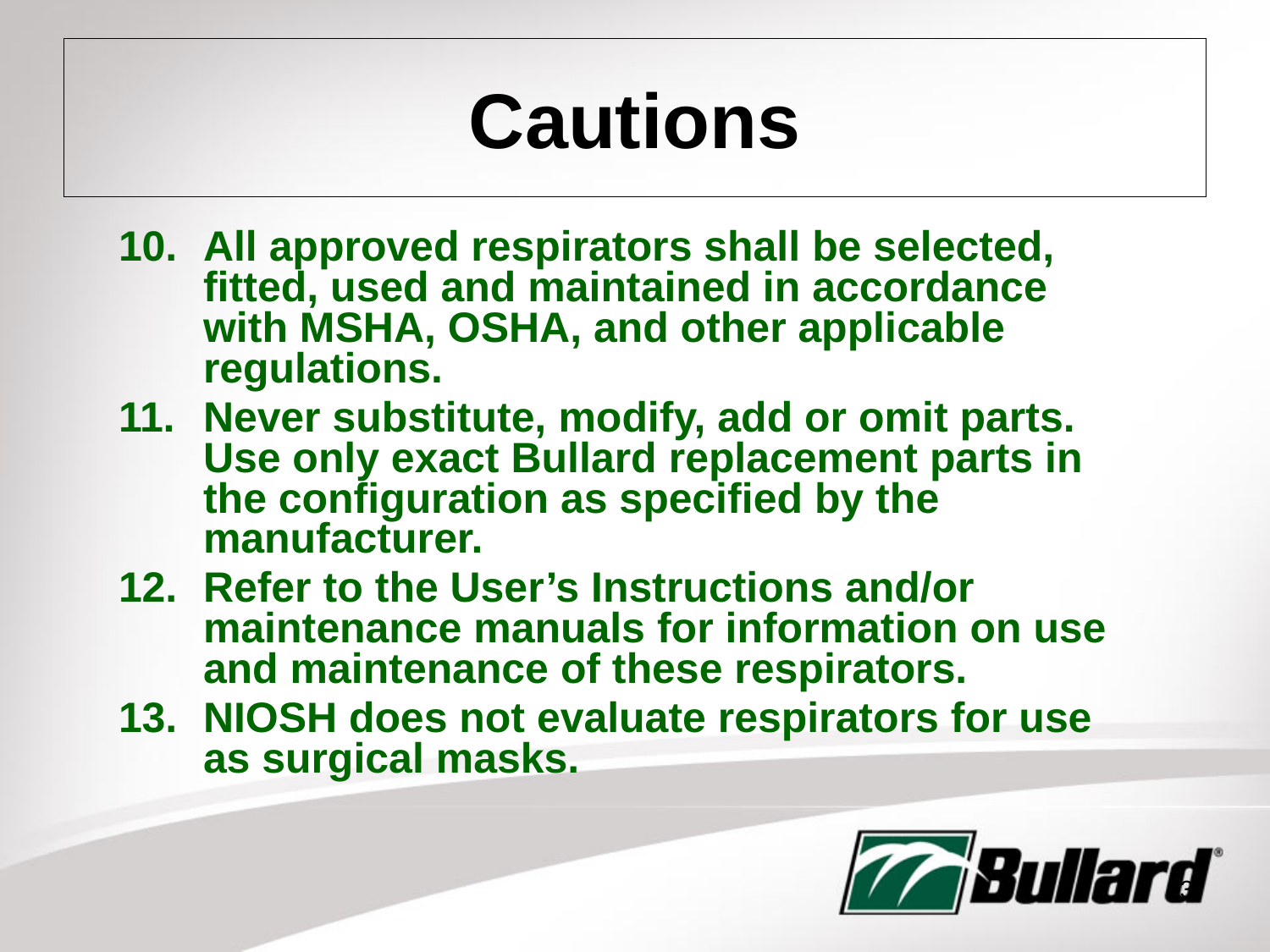

# Cautions
10.	All approved respirators shall be selected, fitted, used and maintained in accordance with MSHA, OSHA, and other applicable regulations.
11.	Never substitute, modify, add or omit parts.  Use only exact Bullard replacement parts in the configuration as specified by the manufacturer.
12.	Refer to the User’s Instructions and/or maintenance manuals for information on use and maintenance of these respirators.
13.	NIOSH does not evaluate respirators for use as surgical masks.
13